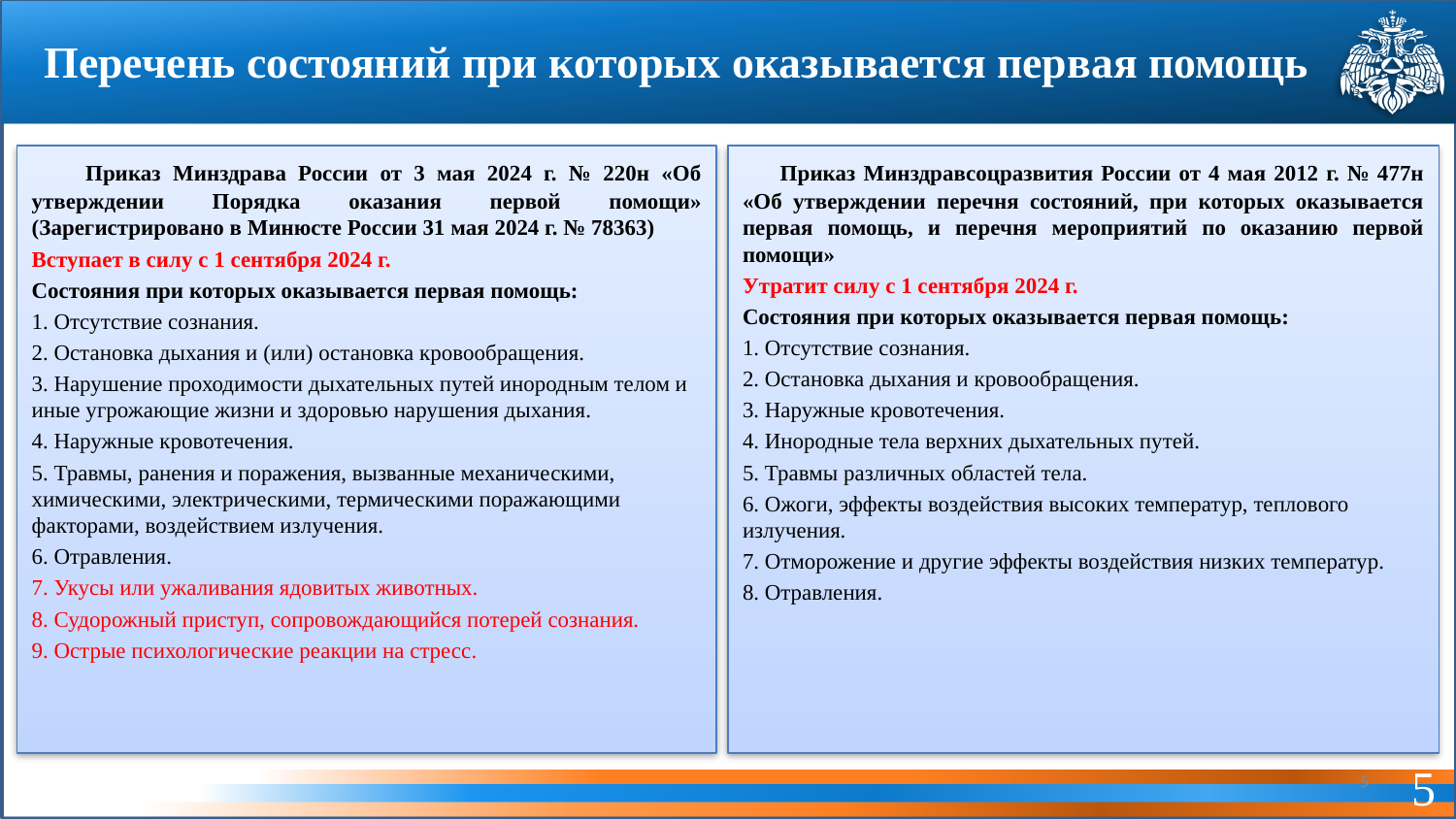

# Перечень состояний при которых оказывается первая помощь
    Приказ Минздрава России от 3 мая 2024 г. № 220н «Об утверждении Порядка оказания первой помощи» (Зарегистрировано в Минюсте России 31 мая 2024 г. № 78363)
Вступает в силу с 1 сентября 2024 г.
Состояния при которых оказывается первая помощь:
1. Отсутствие сознания.
2. Остановка дыхания и (или) остановка кровообращения.
3. Нарушение проходимости дыхательных путей инородным телом и иные угрожающие жизни и здоровью нарушения дыхания.
4. Наружные кровотечения.
5. Травмы, ранения и поражения, вызванные механическими, химическими, электрическими, термическими поражающими факторами, воздействием излучения.
6. Отравления.
7. Укусы или ужаливания ядовитых животных.
8. Судорожный приступ, сопровождающийся потерей сознания.
9. Острые психологические реакции на стресс.
    Приказ Минздравсоцразвития России от 4 мая 2012 г. № 477н «Об утверждении перечня состояний, при которых оказывается первая помощь, и перечня мероприятий по оказанию первой помощи»
Утратит силу с 1 сентября 2024 г.
Состояния при которых оказывается первая помощь:
1. Отсутствие сознания.
2. Остановка дыхания и кровообращения.
3. Наружные кровотечения.
4. Инородные тела верхних дыхательных путей.
5. Травмы различных областей тела.
6. Ожоги, эффекты воздействия высоких температур, теплового излучения.
7. Отморожение и другие эффекты воздействия низких температур.
8. Отравления.
5
5